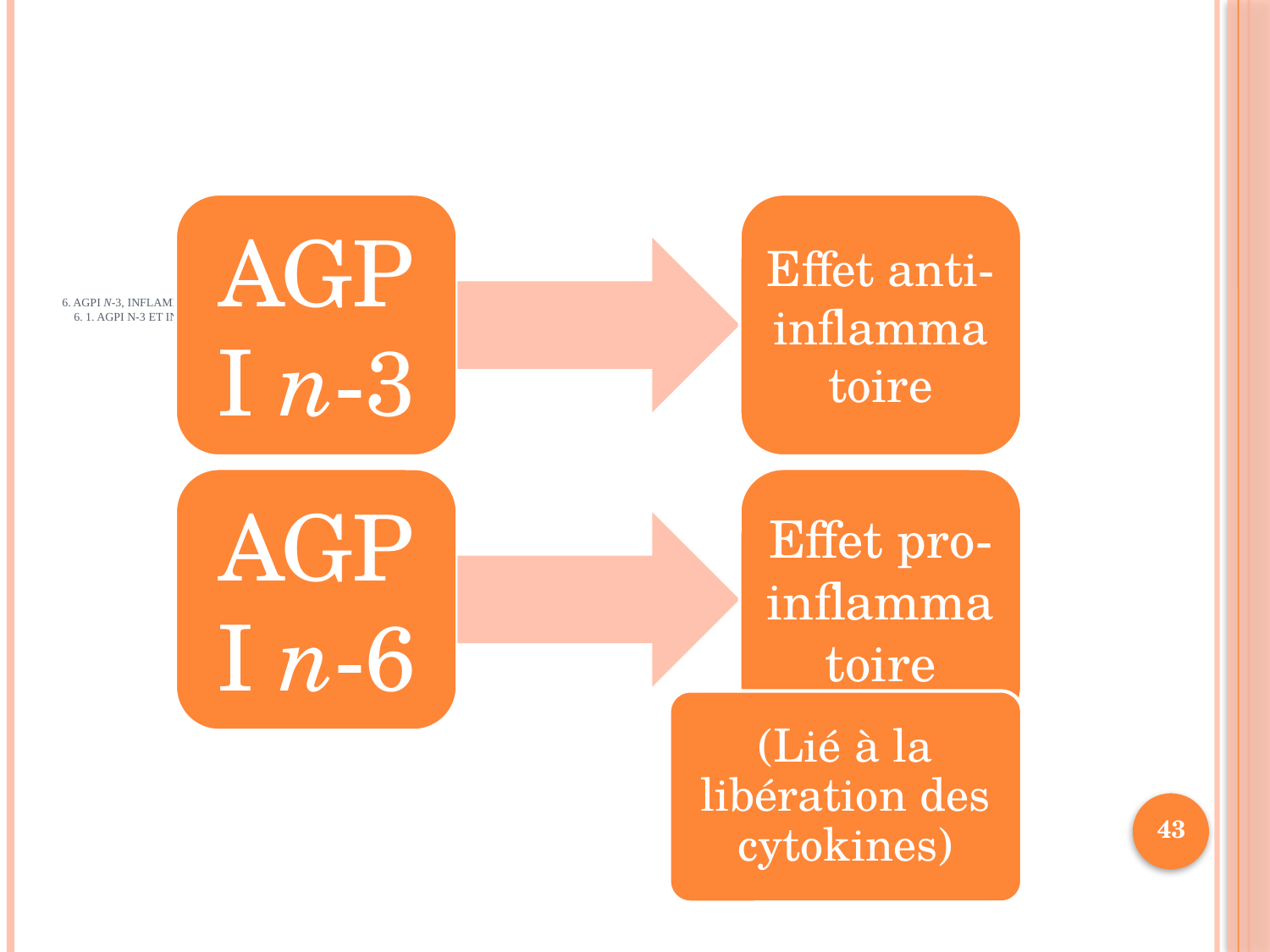

AGPI n-3
Effet anti-inflammatoire
# 6. AGPI n-3, inflammation et immunité 6. 1. AGPI n-3 et inflammation
AGPI n-6
Effet pro-inflammatoire

(Lié à la libération des cytokines)
43